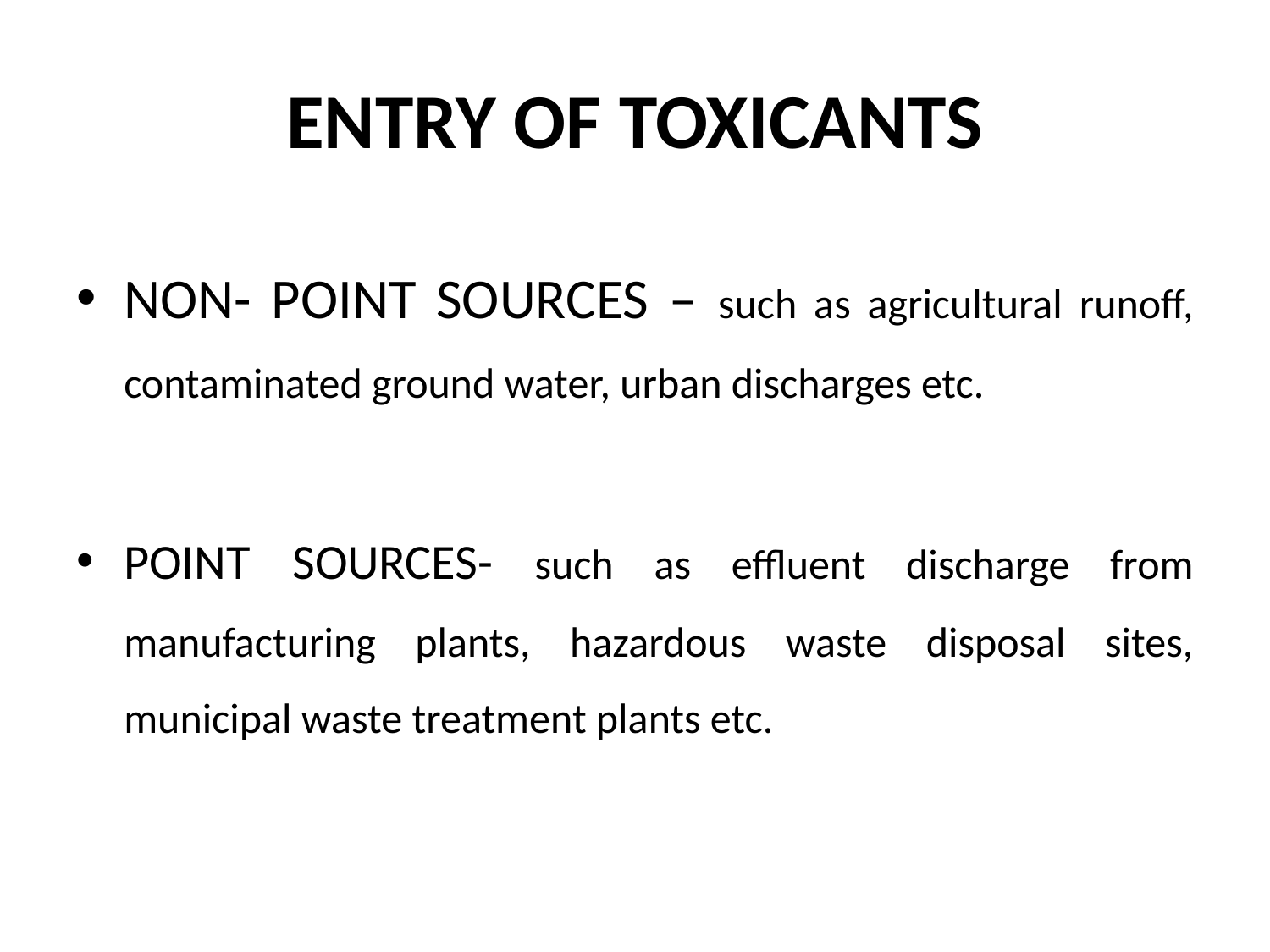

# ENTRY OF TOXICANTS
NON- POINT SOURCES – such as agricultural runoff, contaminated ground water, urban discharges etc.

POINT SOURCES- such as effluent discharge from manufacturing plants, hazardous waste disposal sites, municipal waste treatment plants etc.